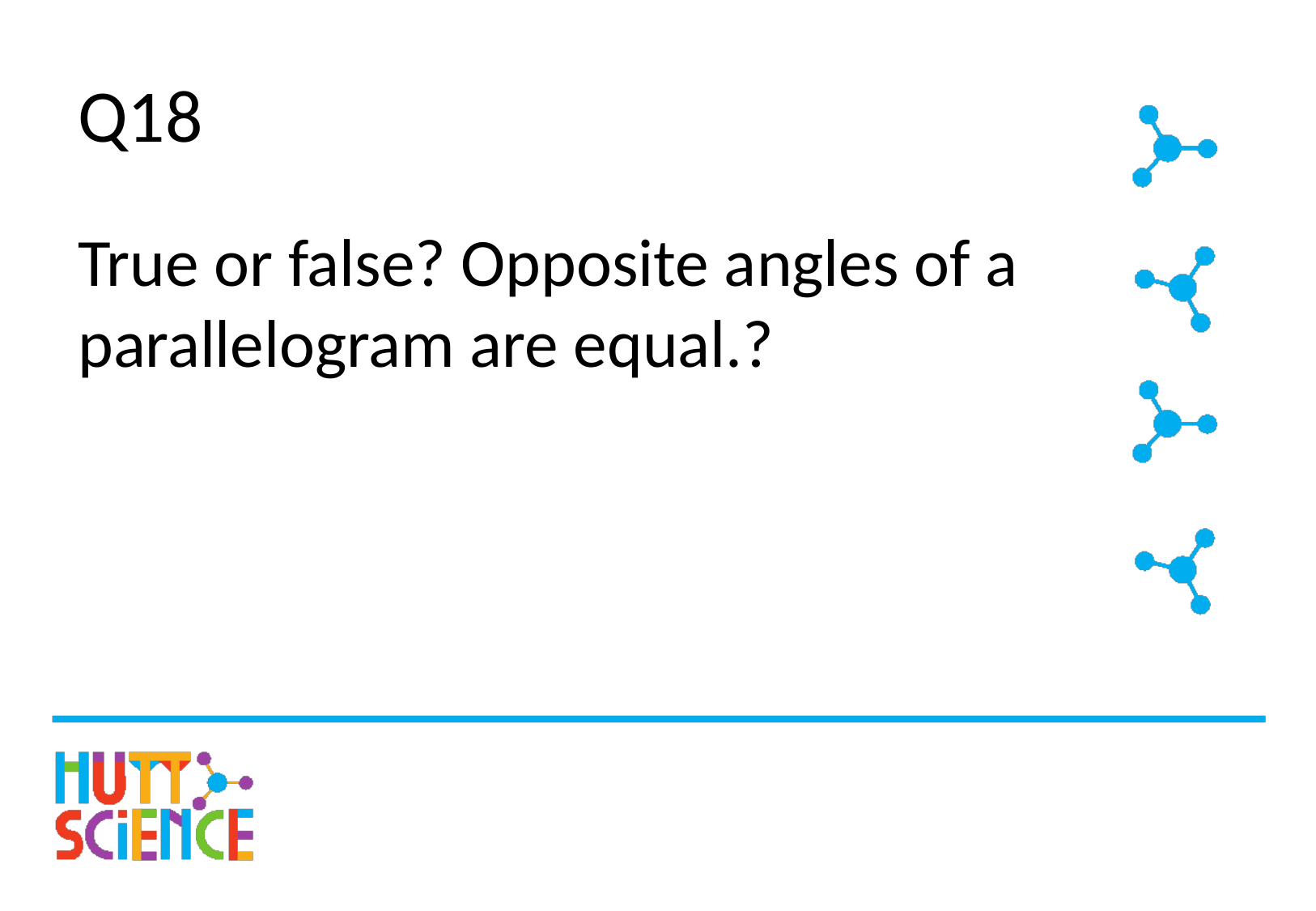

# Q18
True or false? Opposite angles of a parallelogram are equal.?